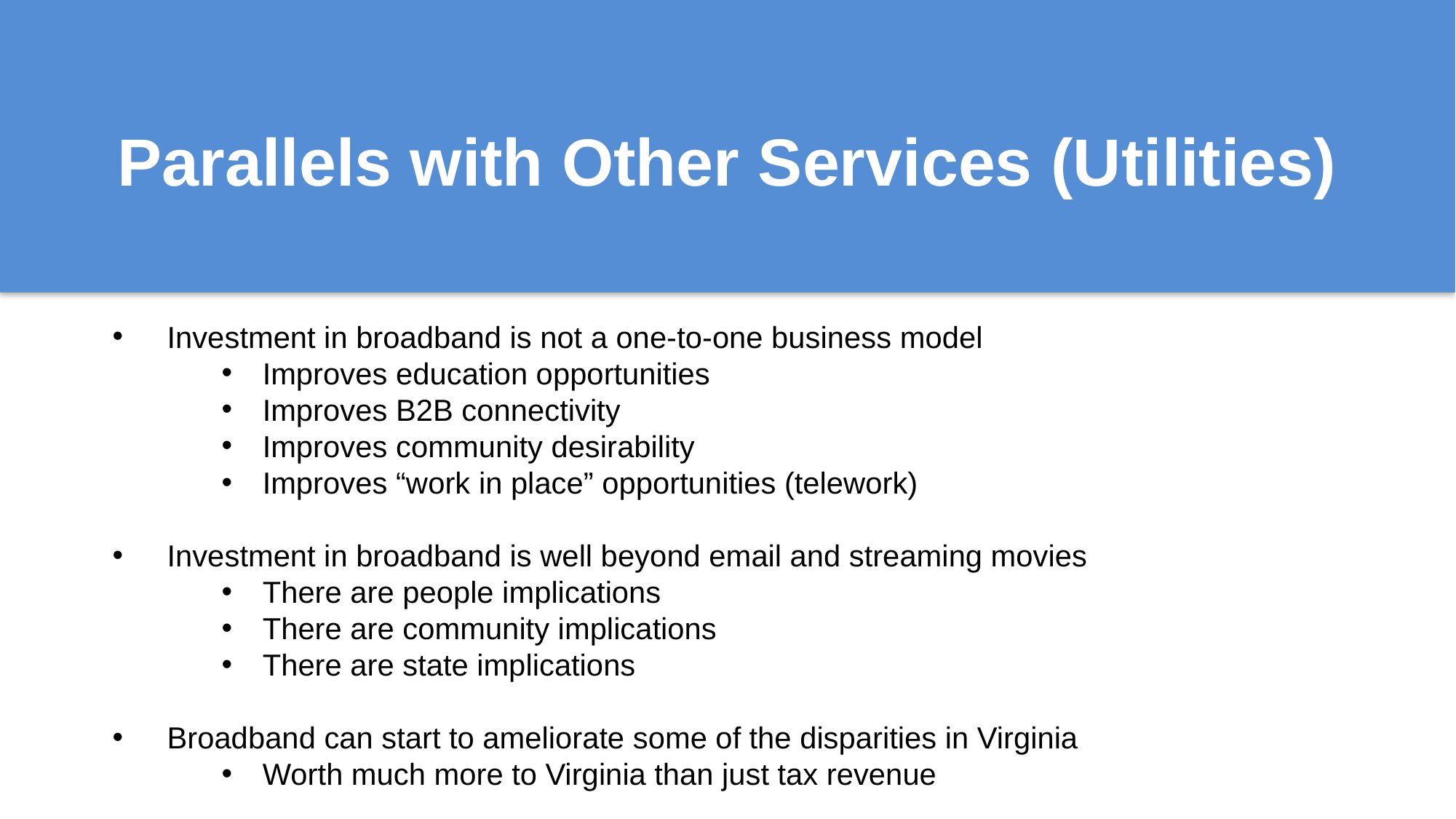

# Parallels with Other Services (Utilities)
Investment in broadband is not a one-to-one business model
Improves education opportunities
Improves B2B connectivity
Improves community desirability
Improves “work in place” opportunities (telework)

Investment in broadband is well beyond email and streaming movies
There are people implications
There are community implications
There are state implications

Broadband can start to ameliorate some of the disparities in Virginia
Worth much more to Virginia than just tax revenue